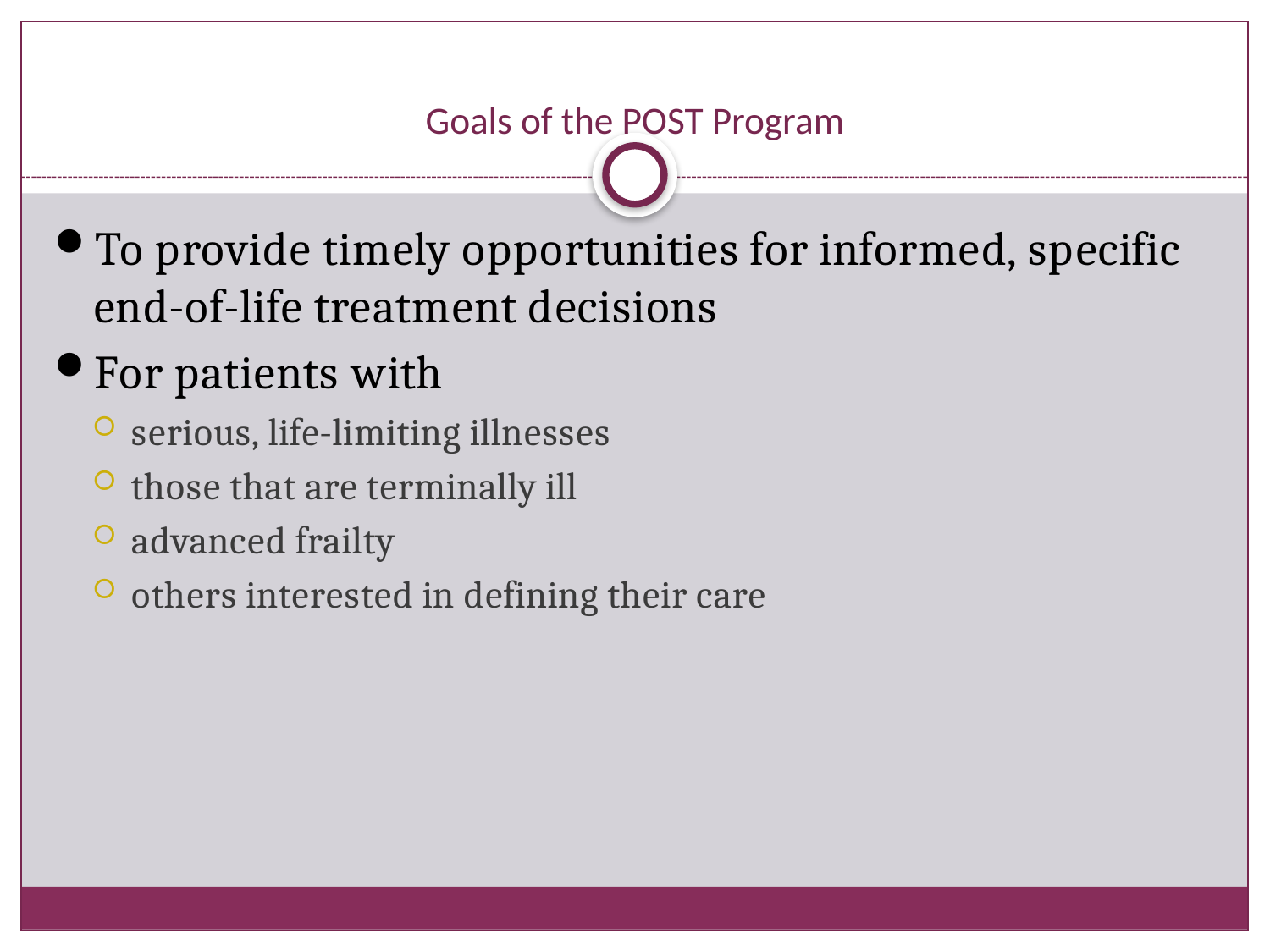

# Goals of the POST Program
To provide timely opportunities for informed, specific end-of-life treatment decisions
For patients with
serious, life-limiting illnesses
those that are terminally ill
advanced frailty
others interested in defining their care